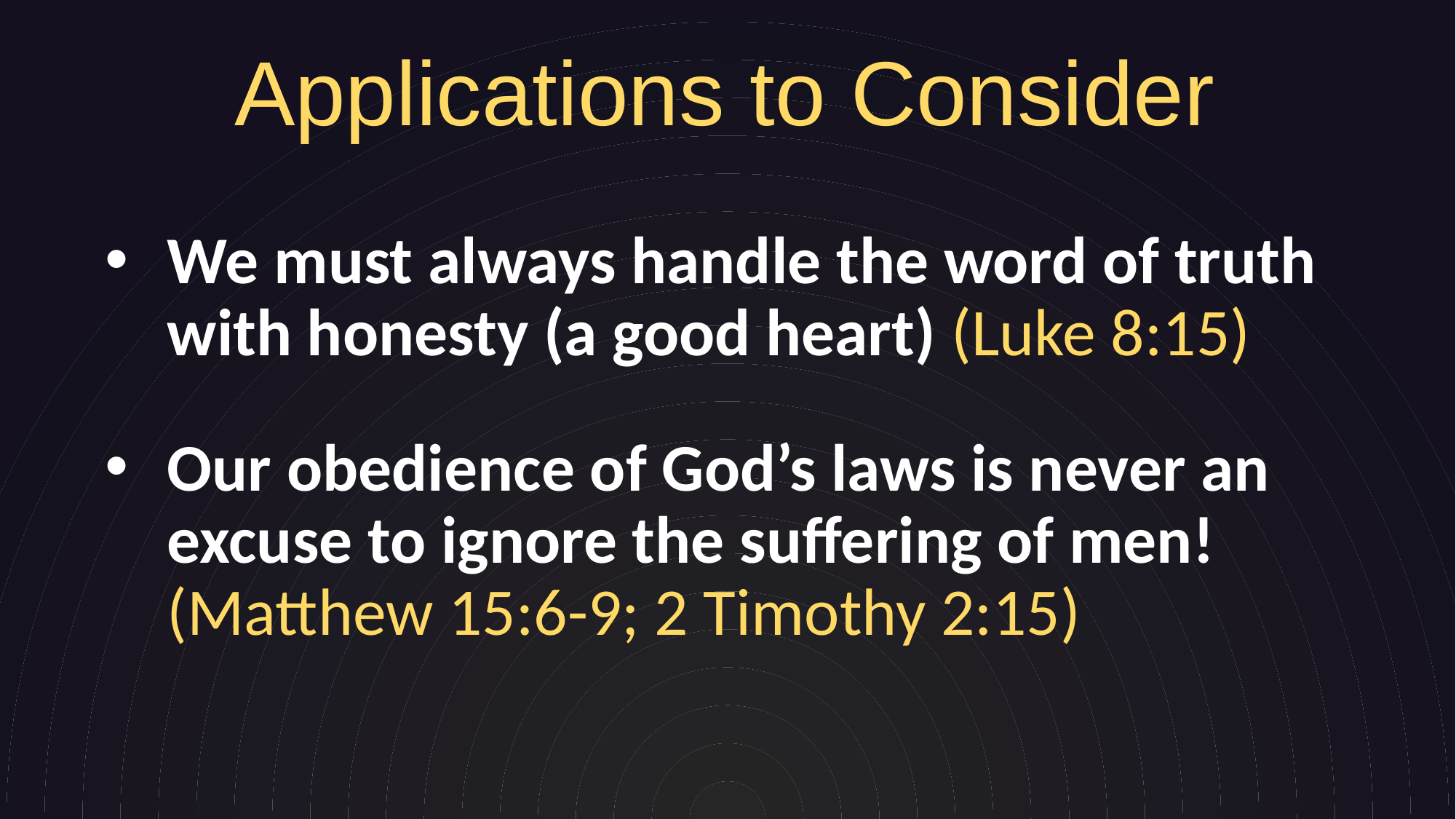

# Applications to Consider
We must always handle the word of truth with honesty (a good heart) (Luke 8:15)

Our obedience of God’s laws is never an excuse to ignore the suffering of men! (Matthew 15:6-9; 2 Timothy 2:15)